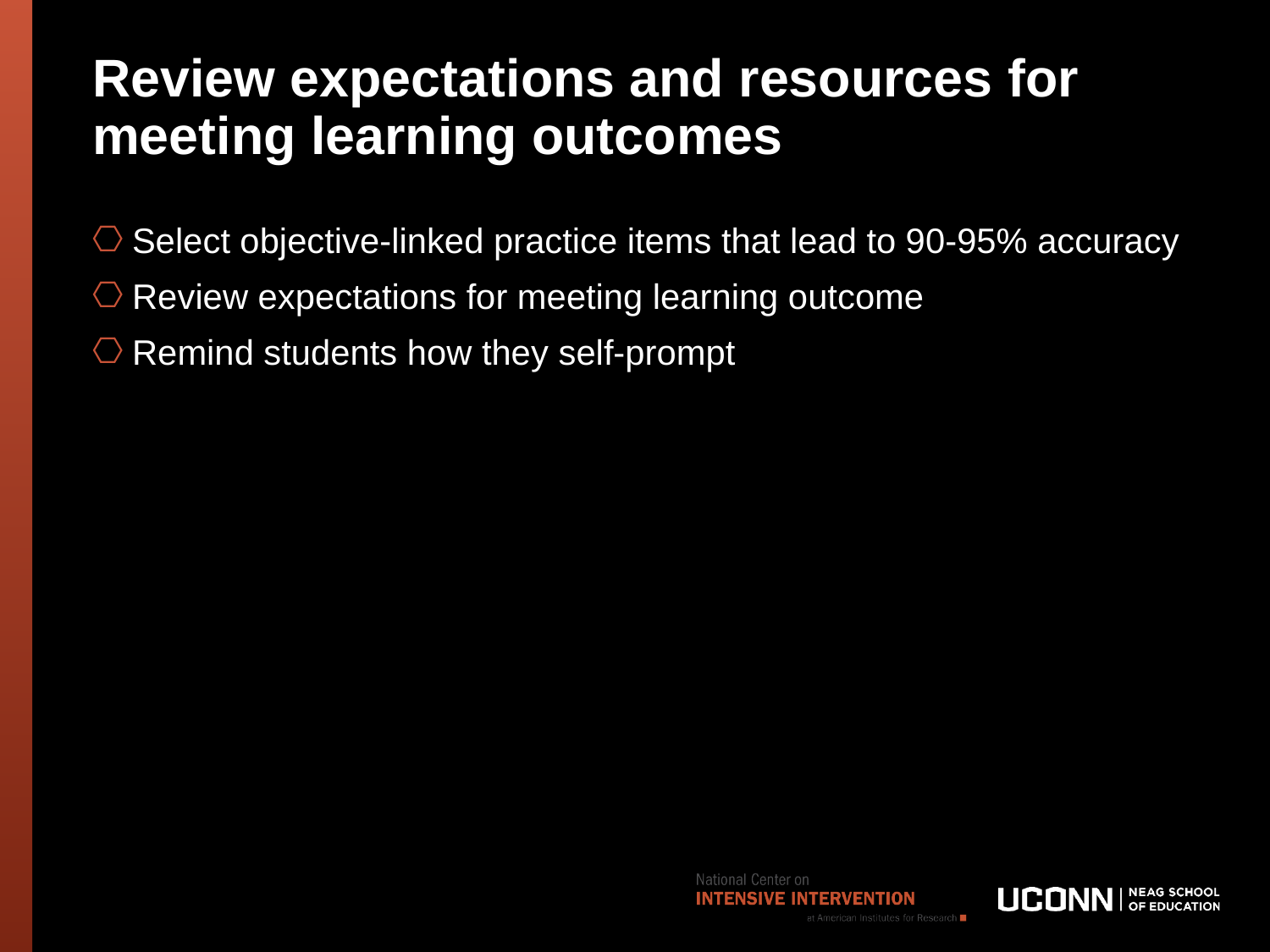

# Review expectations and resources for meeting learning outcomes
Select objective-linked practice items that lead to 90-95% accuracy
Review expectations for meeting learning outcome
Remind students how they self-prompt